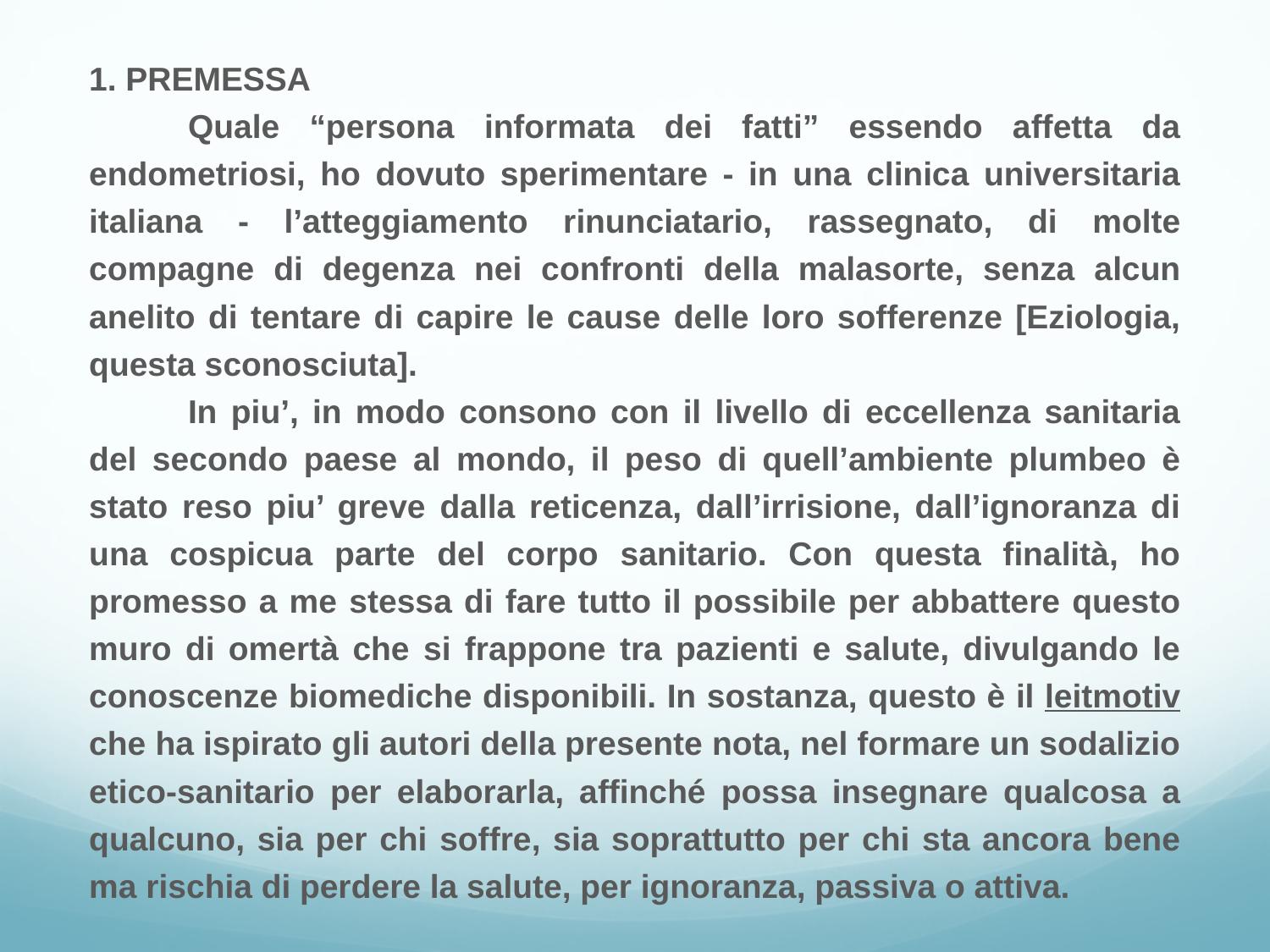

1. PREMESSA
	Quale “persona informata dei fatti” essendo affetta da endometriosi, ho dovuto sperimentare - in una clinica universitaria italiana - l’atteggiamento rinunciatario, rassegnato, di molte compagne di degenza nei confronti della malasorte, senza alcun anelito di tentare di capire le cause delle loro sofferenze [Eziologia, questa sconosciuta].
	In piu’, in modo consono con il livello di eccellenza sanitaria del secondo paese al mondo, il peso di quell’ambiente plumbeo è stato reso piu’ greve dalla reticenza, dall’irrisione, dall’ignoranza di una cospicua parte del corpo sanitario. Con questa finalità, ho promesso a me stessa di fare tutto il possibile per abbattere questo muro di omertà che si frappone tra pazienti e salute, divulgando le conoscenze biomediche disponibili. In sostanza, questo è il leitmotiv che ha ispirato gli autori della presente nota, nel formare un sodalizio etico-sanitario per elaborarla, affinché possa insegnare qualcosa a qualcuno, sia per chi soffre, sia soprattutto per chi sta ancora bene ma rischia di perdere la salute, per ignoranza, passiva o attiva.